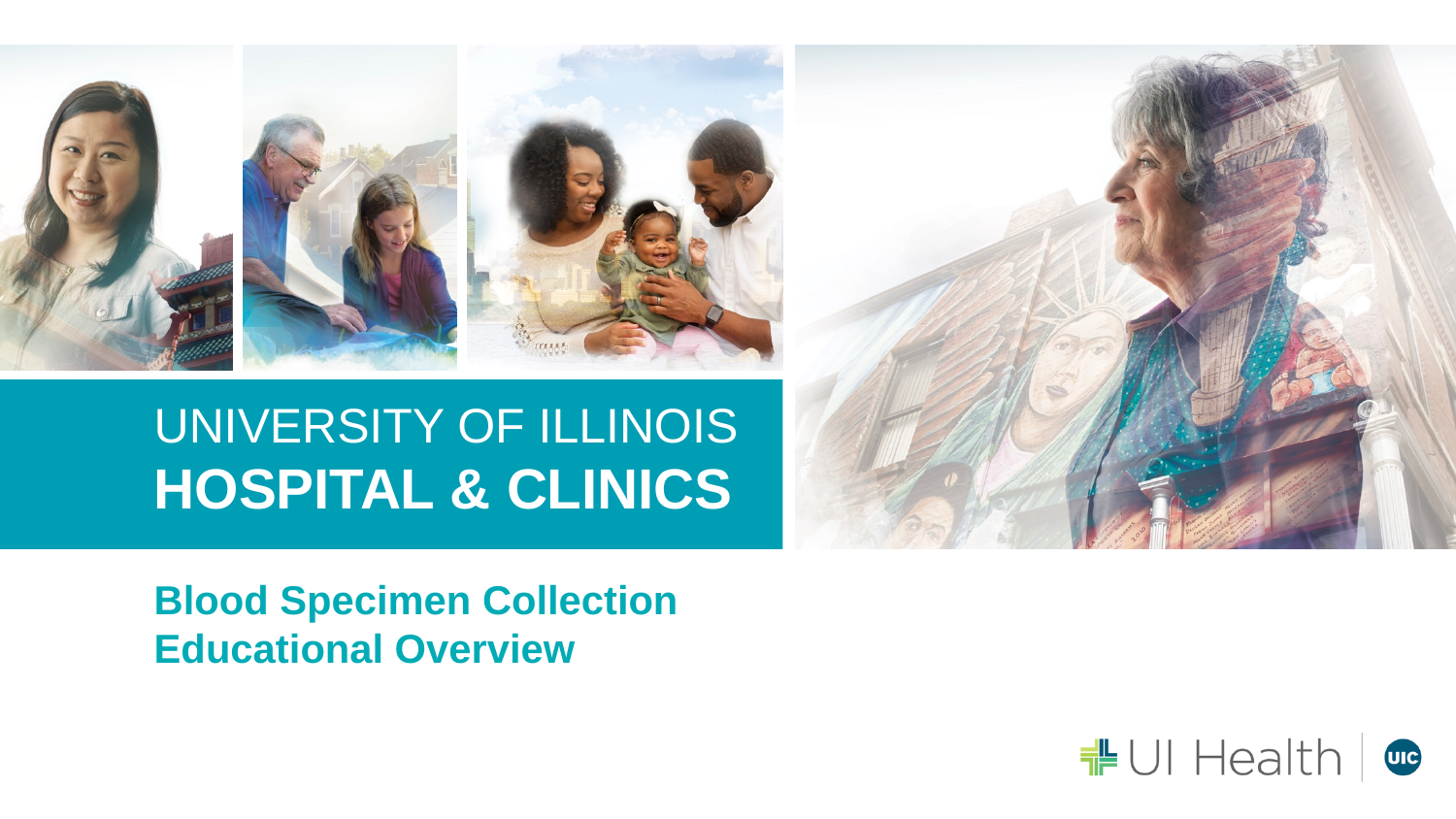

UNIVERSITY of ILLINOIS
HOSPITAL & CLINICS
Blood Specimen Collection
Educational Overview